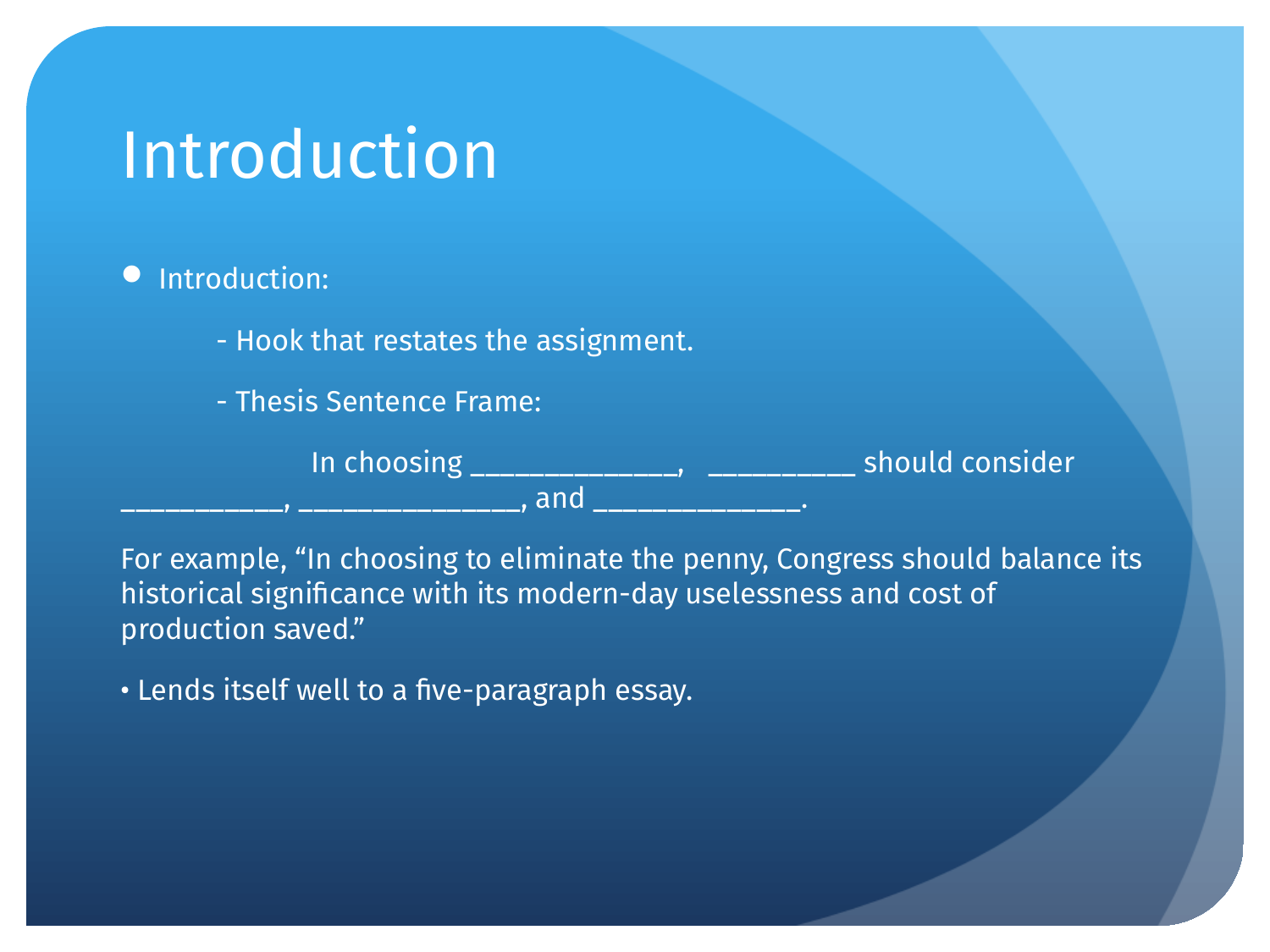

# Introduction
Introduction:
	- Hook that restates the assignment.
	- Thesis Sentence Frame:
		In choosing ______________,   __________ should consider ___________, _______________, and ______________.
For example, “In choosing to eliminate the penny, Congress should balance its historical significance with its modern-day uselessness and cost of production saved.”
• Lends itself well to a five-paragraph essay.